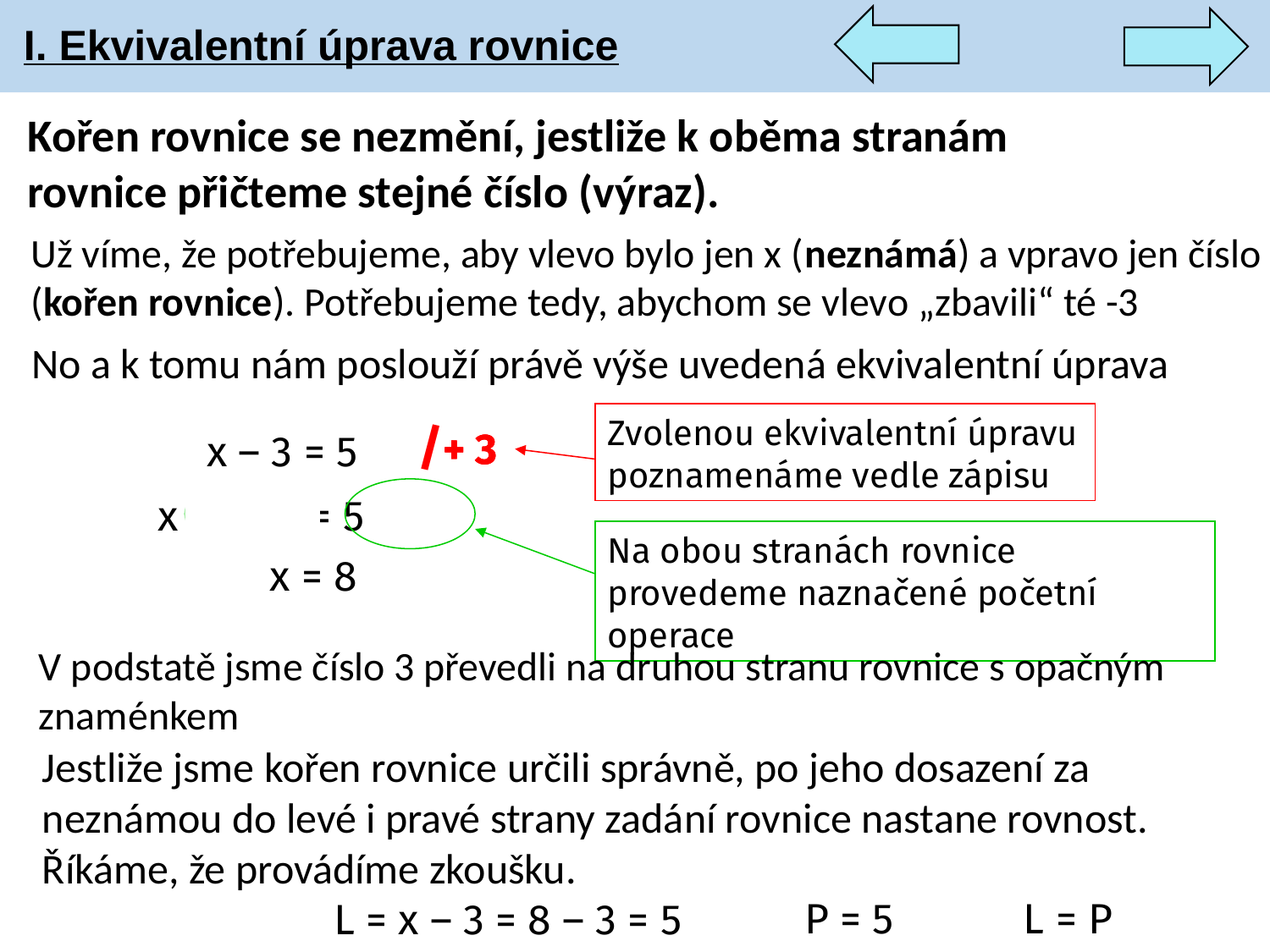

I. Ekvivalentní úprava rovnice
Kořen rovnice se nezmění, jestliže k oběma stranám rovnice přičteme stejné číslo (výraz).
Už víme, že potřebujeme, aby vlevo bylo jen x (neznámá) a vpravo jen číslo (kořen rovnice). Potřebujeme tedy, abychom se vlevo „zbavili“ té -3
No a k tomu nám poslouží právě výše uvedená ekvivalentní úprava
Zvolenou ekvivalentní úpravu poznamenáme vedle zápisu
/
+ 3
+ 3
+ 3
     x – 3 = 5

x – 3      = 5
Na obou stranách rovnice provedeme naznačené početní operace

          x = 8
V podstatě jsme číslo 3 převedli na druhou stranu rovnice s opačným znaménkem
Jestliže jsme kořen rovnice určili správně, po jeho dosazení za neznámou do levé i pravé strany zadání rovnice nastane rovnost. Říkáme, že provádíme zkoušku.
    P = 5
L = P
L = x – 3 = 8 – 3 = 5